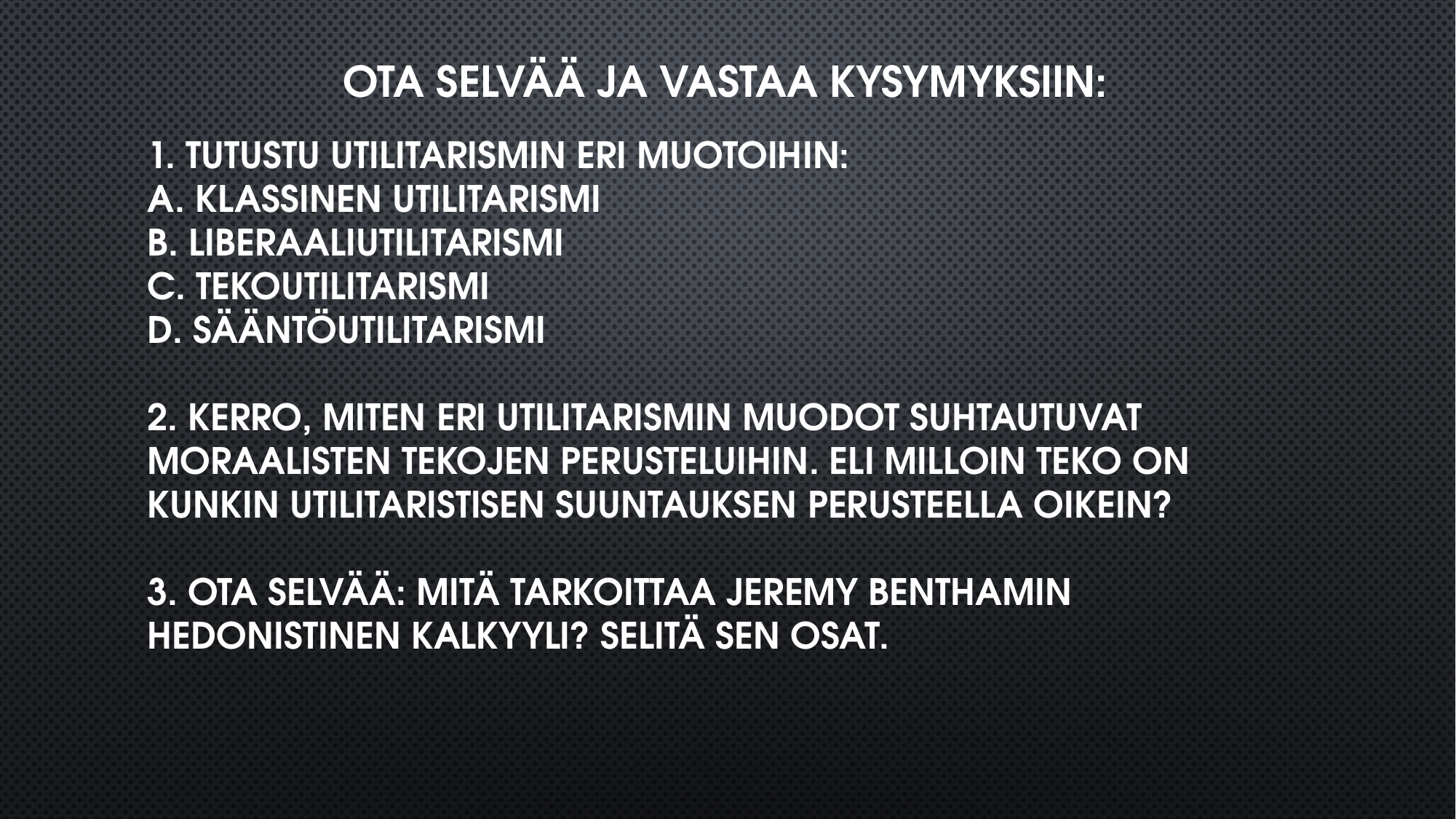

OTA SELVÄÄ JA VASTAA KYSYMYKSIIN:
1. TUTUSTU utilitarismin eri muotoihin:
a. klassinen utilitarismi
b. liberaaliutilitarismi
c. tekoutilitarismi
d. sääntöutilitarismi

2. KERRO, miten eri utilitarismin muodot suhtautuvat moraalisten tekojen perusteluihin. Eli milloin teko on kunkin utilitaristisen suuntauksen perusteella oikein?

3. Ota selvää: Mitä tarkoittaa Jeremy Benthamin hedonistinen kalkyyli? Selitä sen osat.